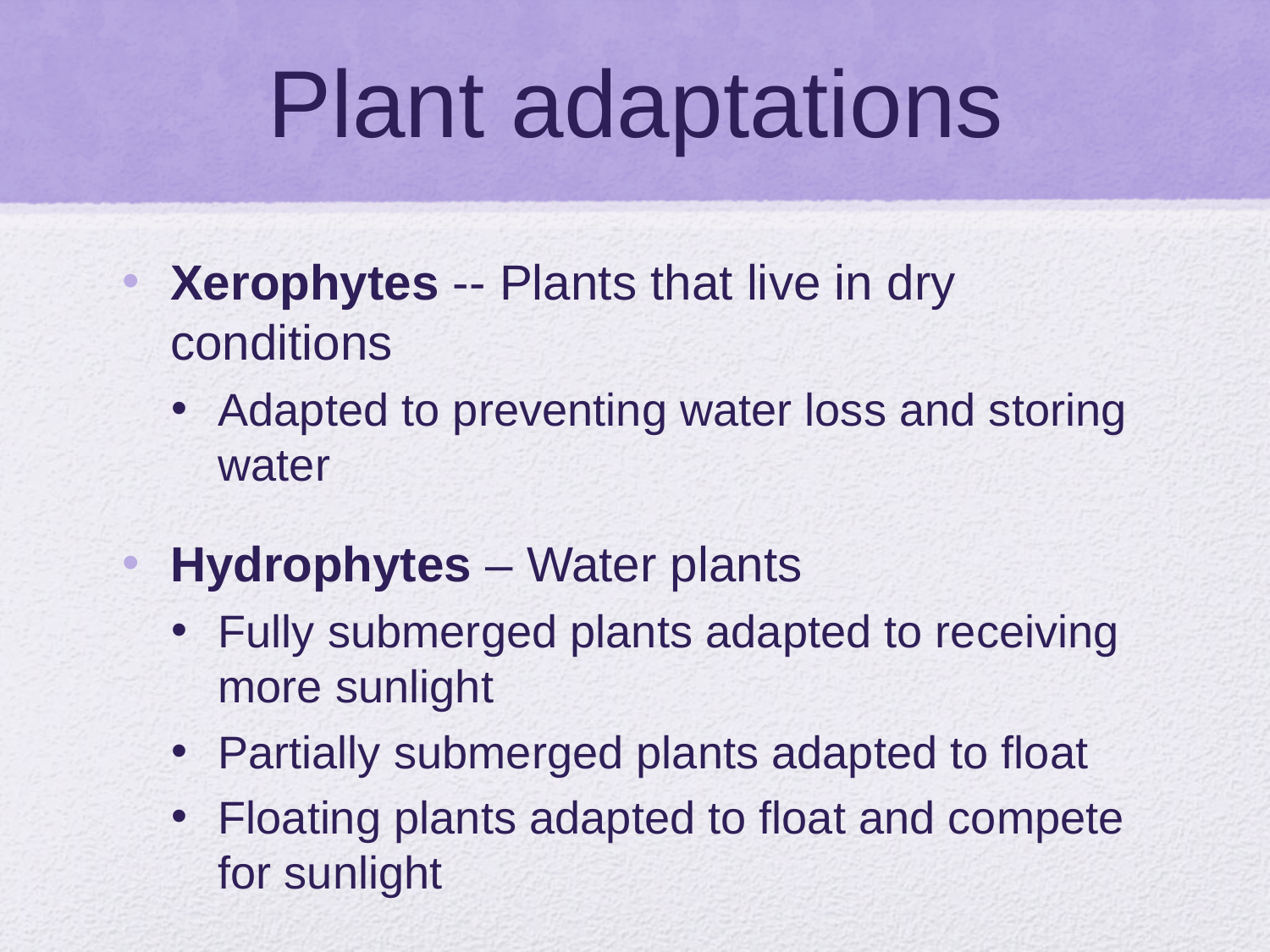

# Plant adaptations
Xerophytes -- Plants that live in dry conditions
Adapted to preventing water loss and storing water
Hydrophytes – Water plants
Fully submerged plants adapted to receiving more sunlight
Partially submerged plants adapted to float
Floating plants adapted to float and compete for sunlight